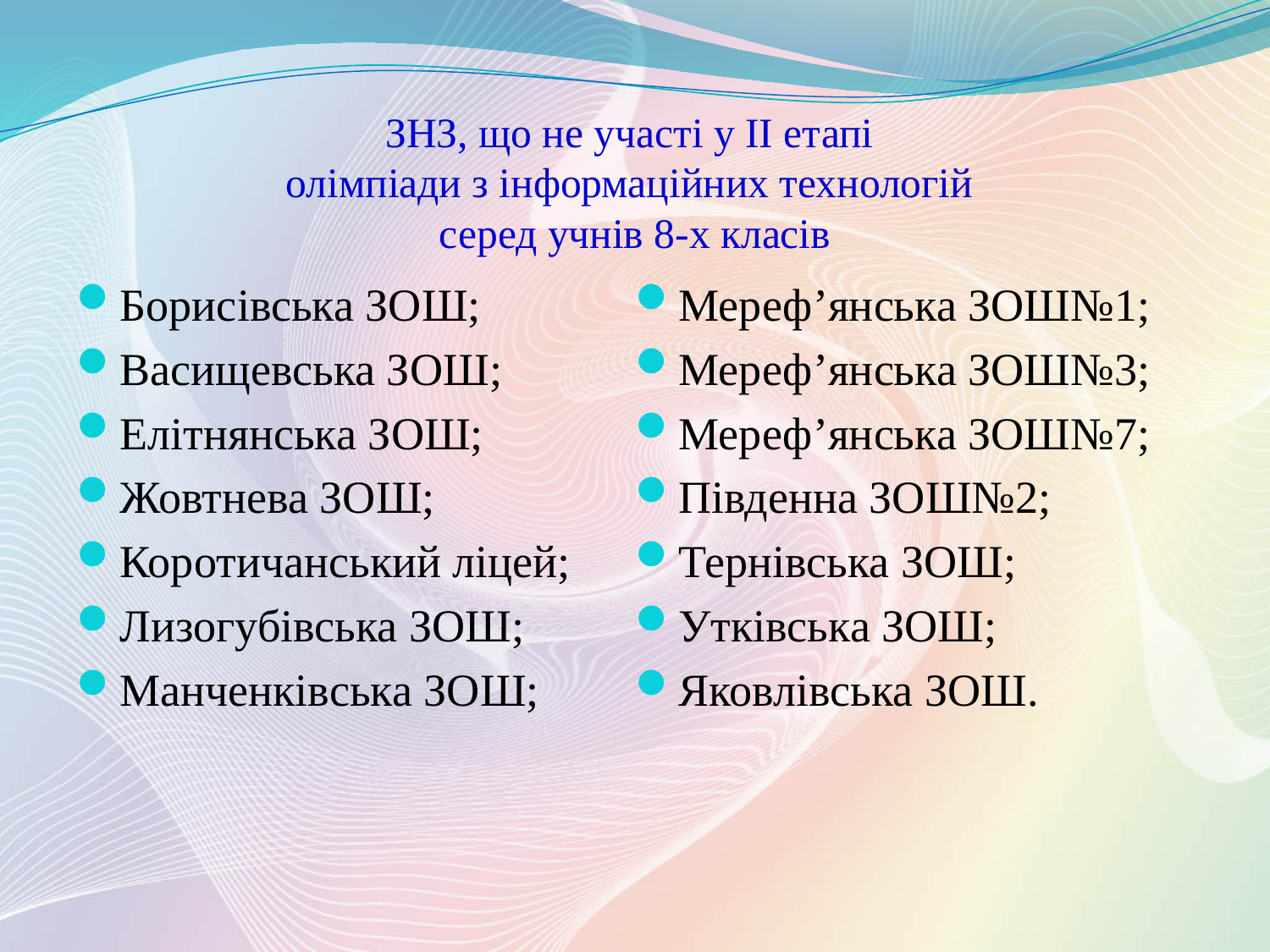

# ЗНЗ, що не участі у ІІ етапі олімпіади з інформаційних технологій серед учнів 8-х класів
Борисівська ЗОШ;
Васищевська ЗОШ;
Елітнянська ЗОШ;
Жовтнева ЗОШ;
Коротичанський ліцей;
Лизогубівська ЗОШ;
Манченківська ЗОШ;

Мереф’янська ЗОШ№1;
Мереф’янська ЗОШ№3;
Мереф’янська ЗОШ№7;
Південна ЗОШ№2;
Тернівська ЗОШ;
Утківська ЗОШ;
Яковлівська ЗОШ.